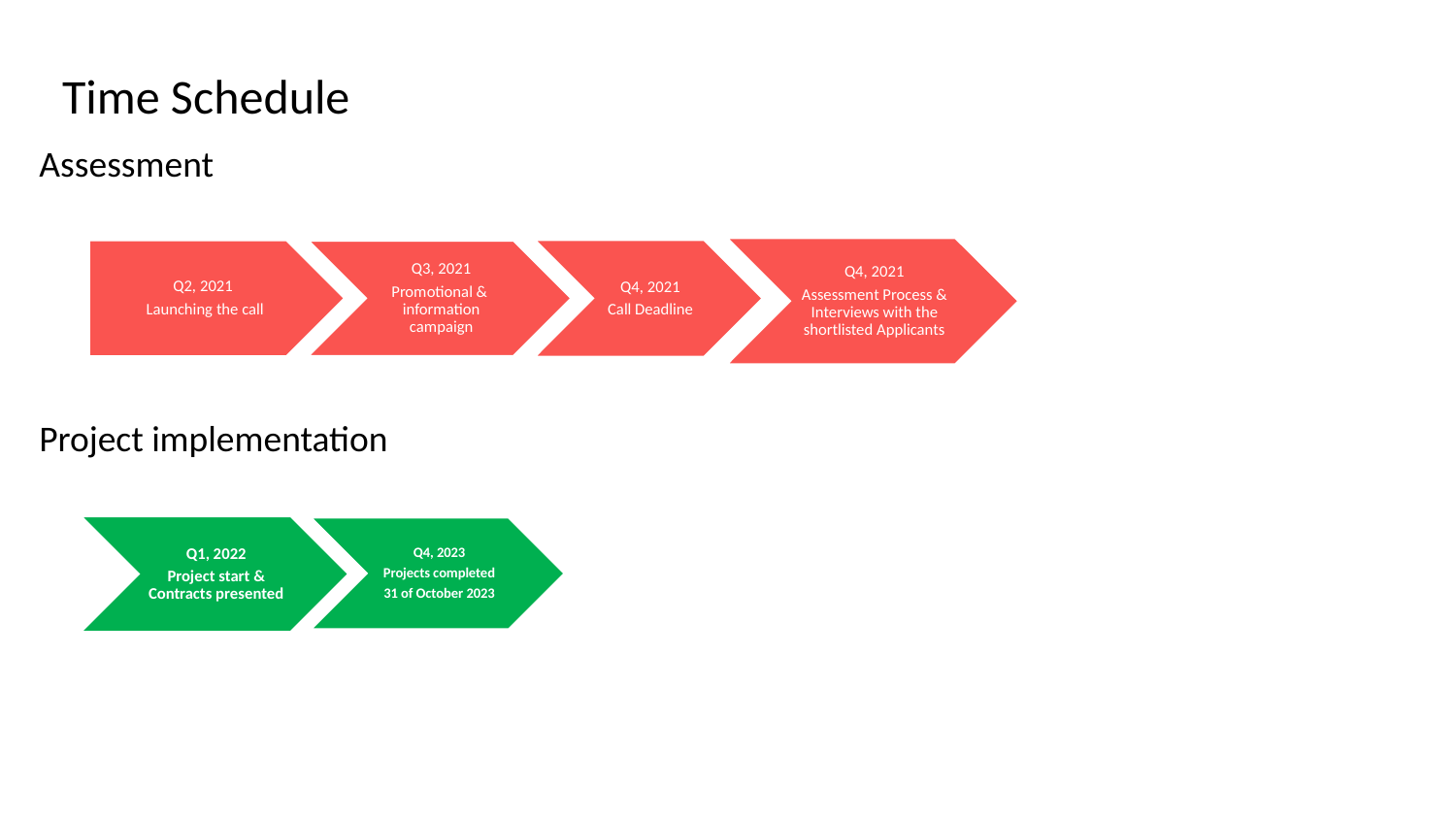

# Time Schedule
Assessment
Q2, 2021
Launching the call
Q3, 2021
Promotional &  information campaign
Q4, 2021
Call Deadline
Q1, 2022
Project start & Contracts presented
Q4, 2021
Assessment Process & Interviews with the shortlisted Applicants
Q4, 2023
Projects completed
31 of October 2023
Project implementation